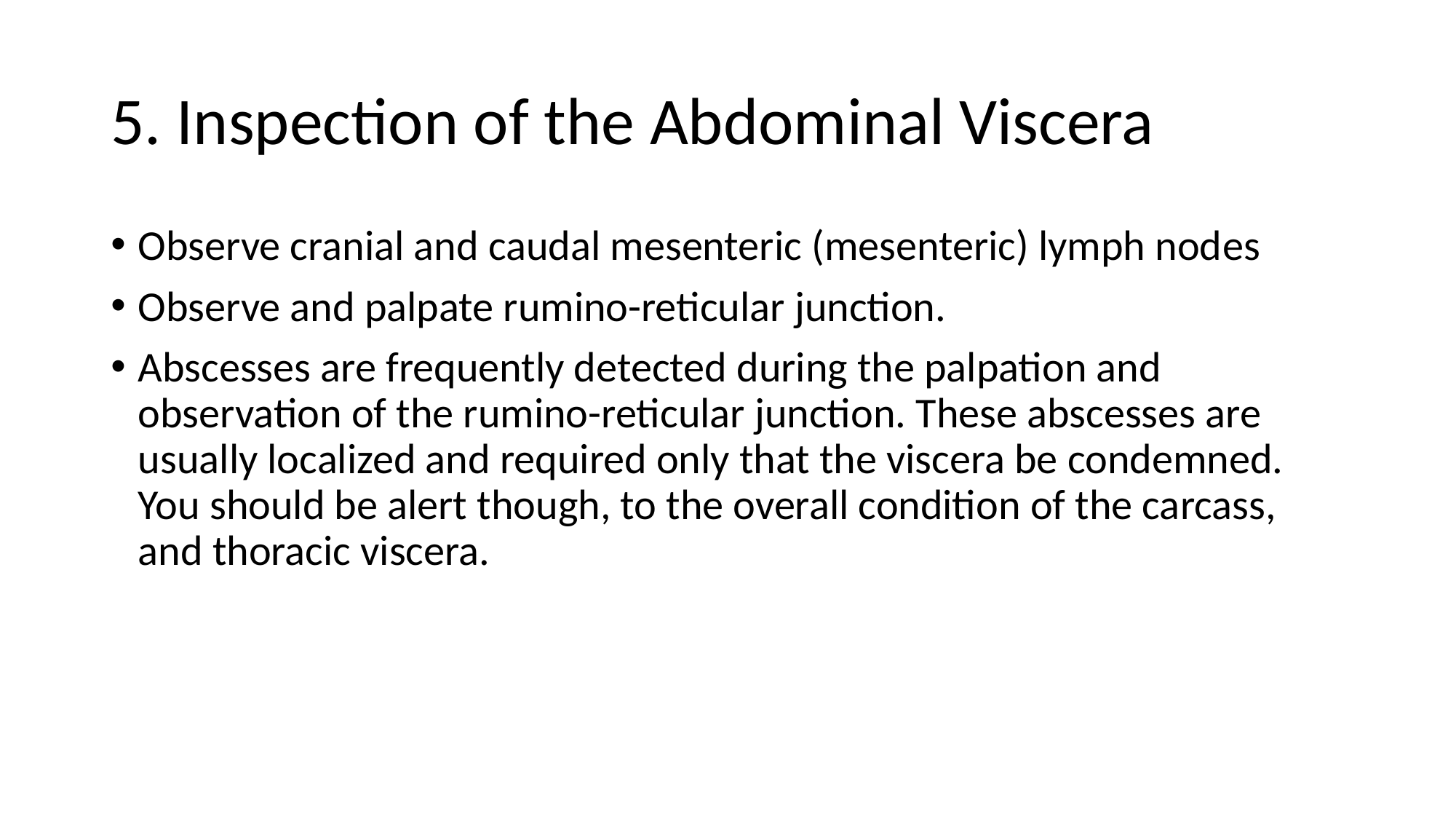

# 5. Inspection of the Abdominal Viscera
Observe cranial and caudal mesenteric (mesenteric) lymph nodes
Observe and palpate rumino-reticular junction.
Abscesses are frequently detected during the palpation and observation of the rumino-reticular junction. These abscesses are usually localized and required only that the viscera be condemned. You should be alert though, to the overall condition of the carcass, and thoracic viscera.